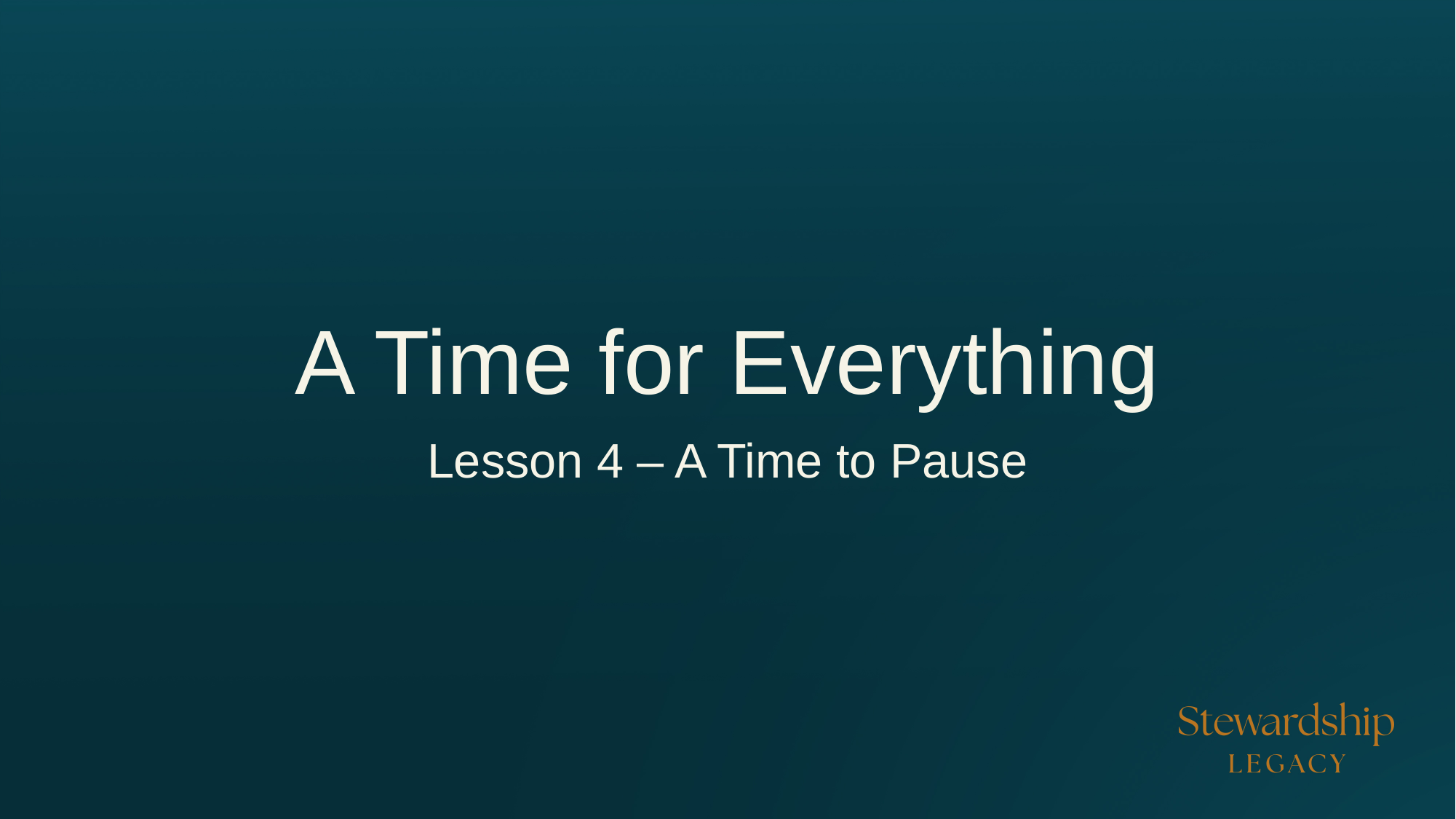

# A Time for Everything
Lesson 4 – A Time to Pause